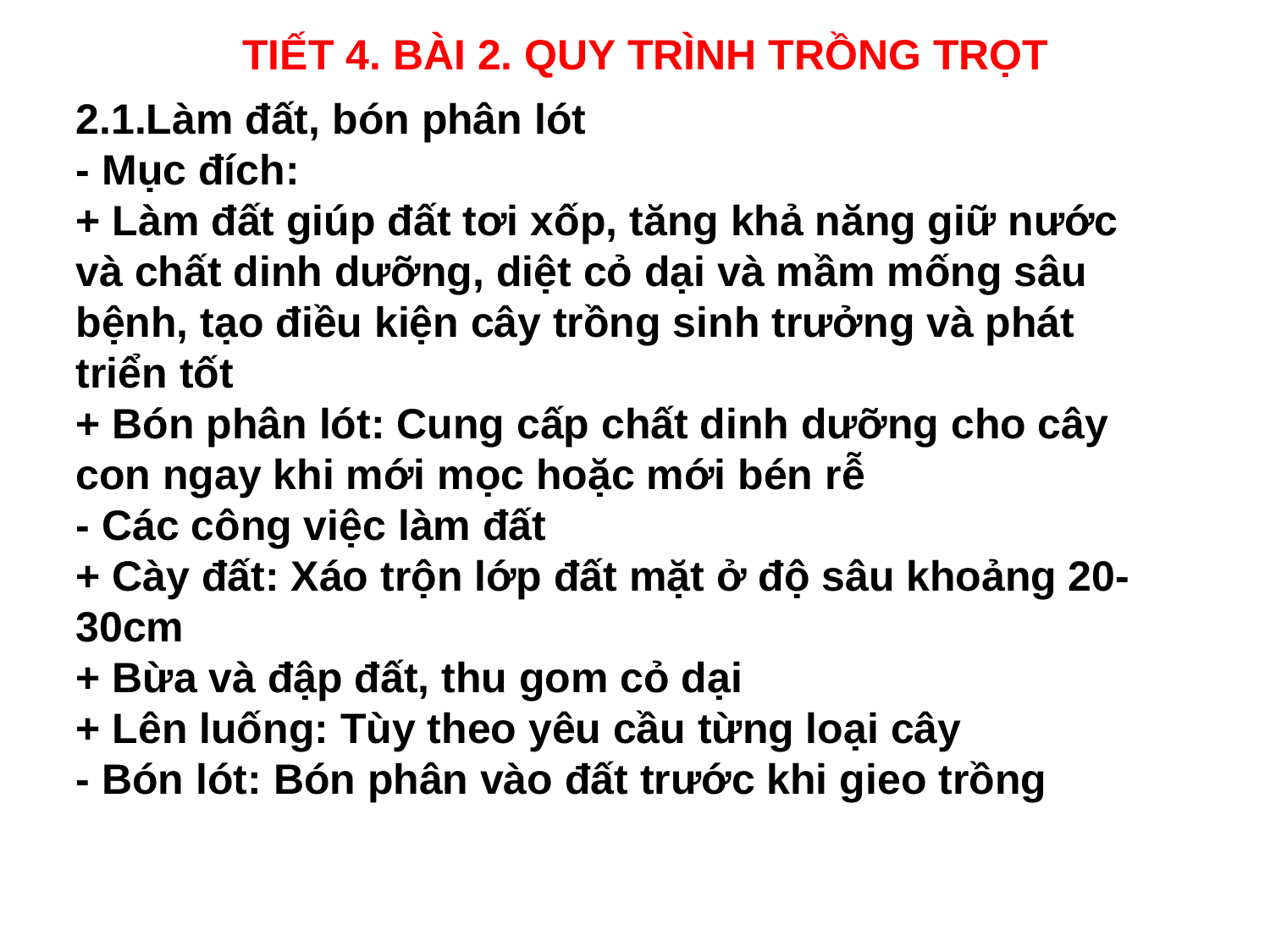

TIẾT 4. BÀI 2. QUY TRÌNH TRỒNG TRỌT
2.1.Làm đất, bón phân lót
- Mục đích:
+ Làm đất giúp đất tơi xốp, tăng khả năng giữ nước và chất dinh dưỡng, diệt cỏ dại và mầm mống sâu bệnh, tạo điều kiện cây trồng sinh trưởng và phát triển tốt
+ Bón phân lót: Cung cấp chất dinh dưỡng cho cây con ngay khi mới mọc hoặc mới bén rễ
- Các công việc làm đất
+ Cày đất: Xáo trộn lớp đất mặt ở độ sâu khoảng 20-30cm
+ Bừa và đập đất, thu gom cỏ dại
+ Lên luống: Tùy theo yêu cầu từng loại cây
- Bón lót: Bón phân vào đất trước khi gieo trồng